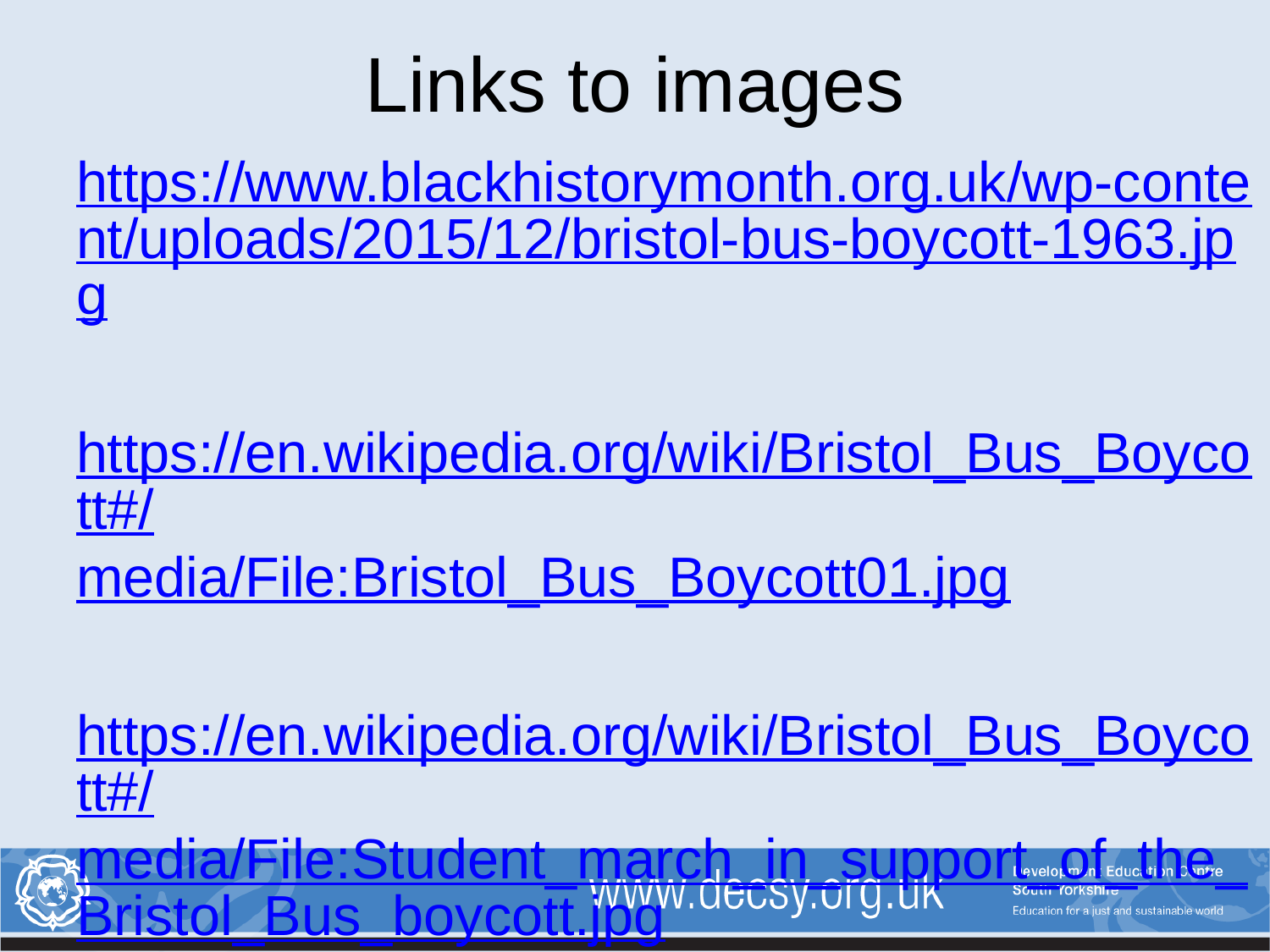

# Links to images
https://www.blackhistorymonth.org.uk/wp-content/uploads/2015/12/bristol-bus-boycott-1963.jpg

https://en.wikipedia.org/wiki/Bristol_Bus_Boycott#/media/File:Bristol_Bus_Boycott01.jpg

https://en.wikipedia.org/wiki/Bristol_Bus_Boycott#/media/File:Student_march_in_support_of_the_Bristol_Bus_boycott.jpg